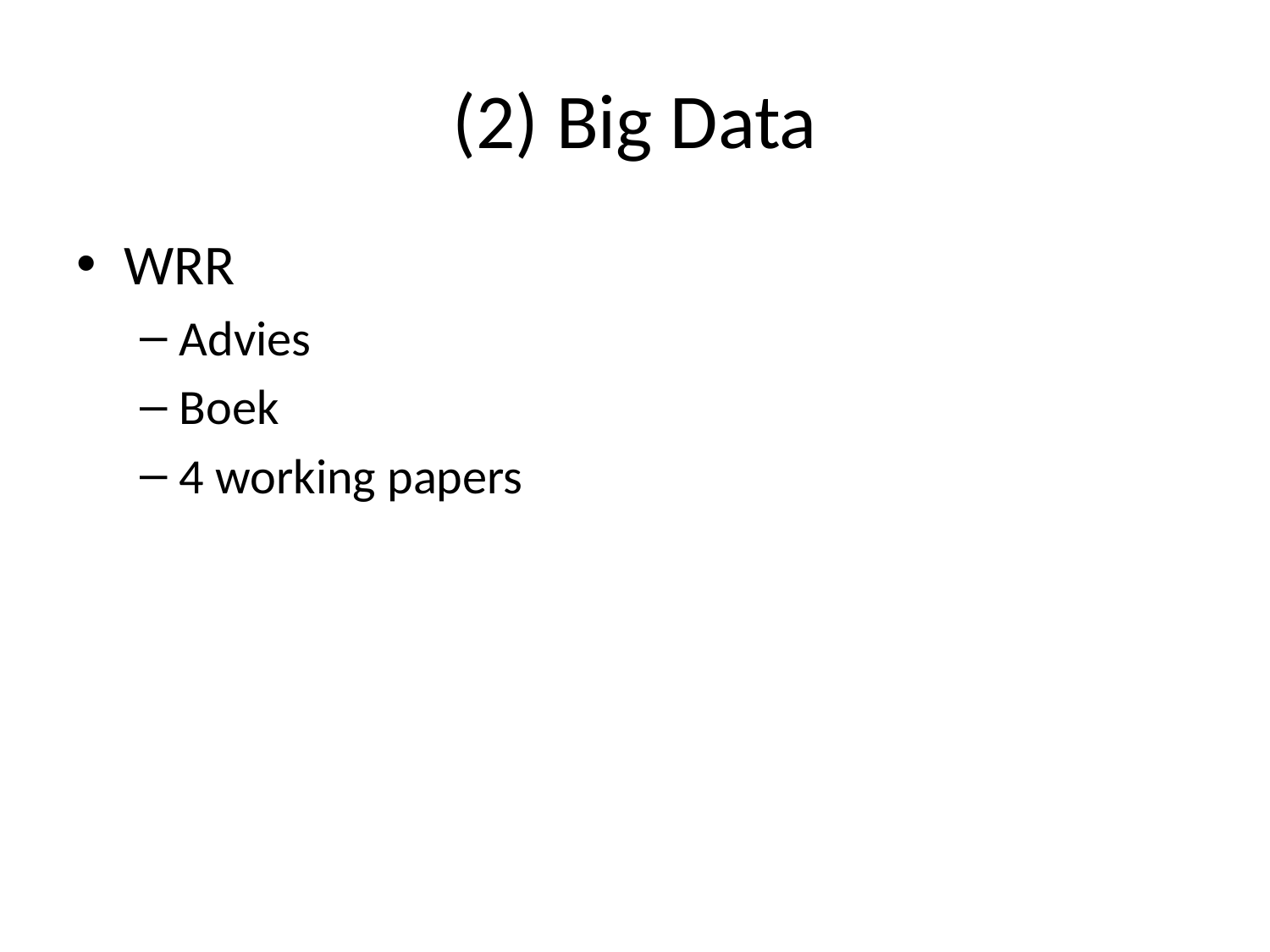

# (2) Big Data
WRR
Advies
Boek
4 working papers